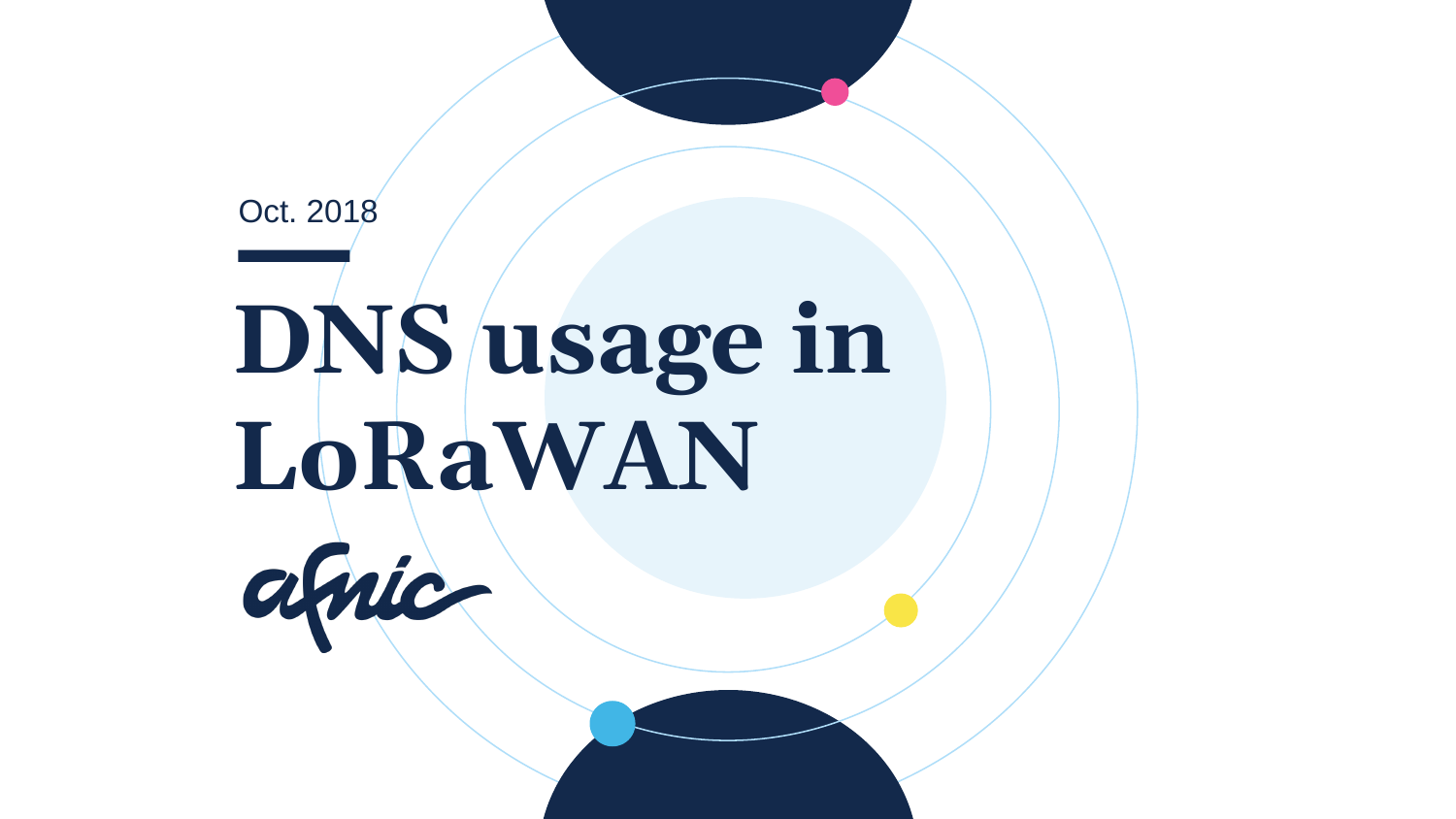

Oct. 2018
# DNS usage in LoRaWAN